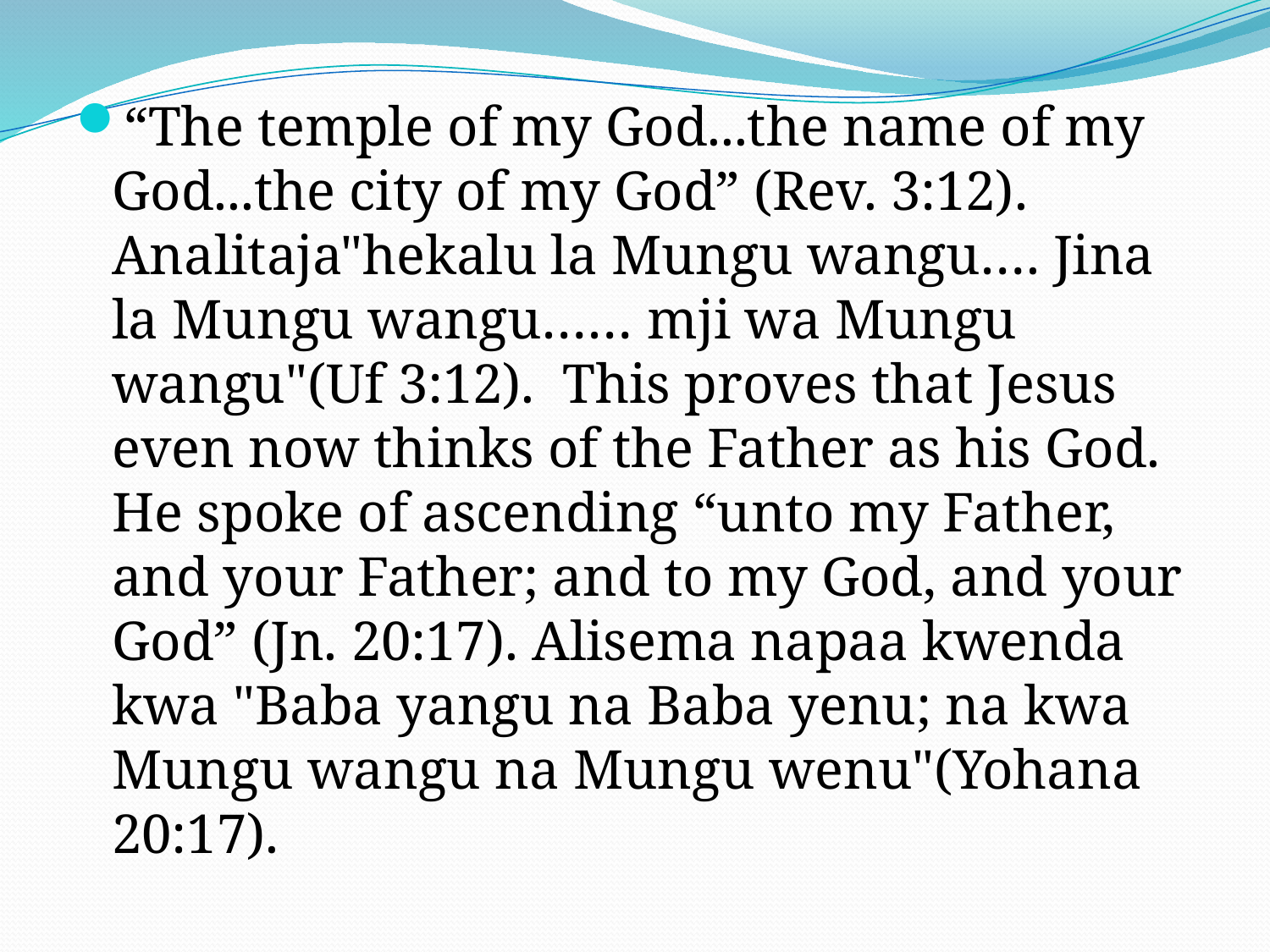

“The temple of my God...the name of my God...the city of my God” (Rev. 3:12). Analitaja"hekalu la Mungu wangu…. Jina la Mungu wangu…… mji wa Mungu wangu"(Uf 3:12).  This proves that Jesus even now thinks of the Father as his God. He spoke of ascending “unto my Father, and your Father; and to my God, and your God” (Jn. 20:17). Alisema napaa kwenda kwa "Baba yangu na Baba yenu; na kwa Mungu wangu na Mungu wenu"(Yohana 20:17).

#